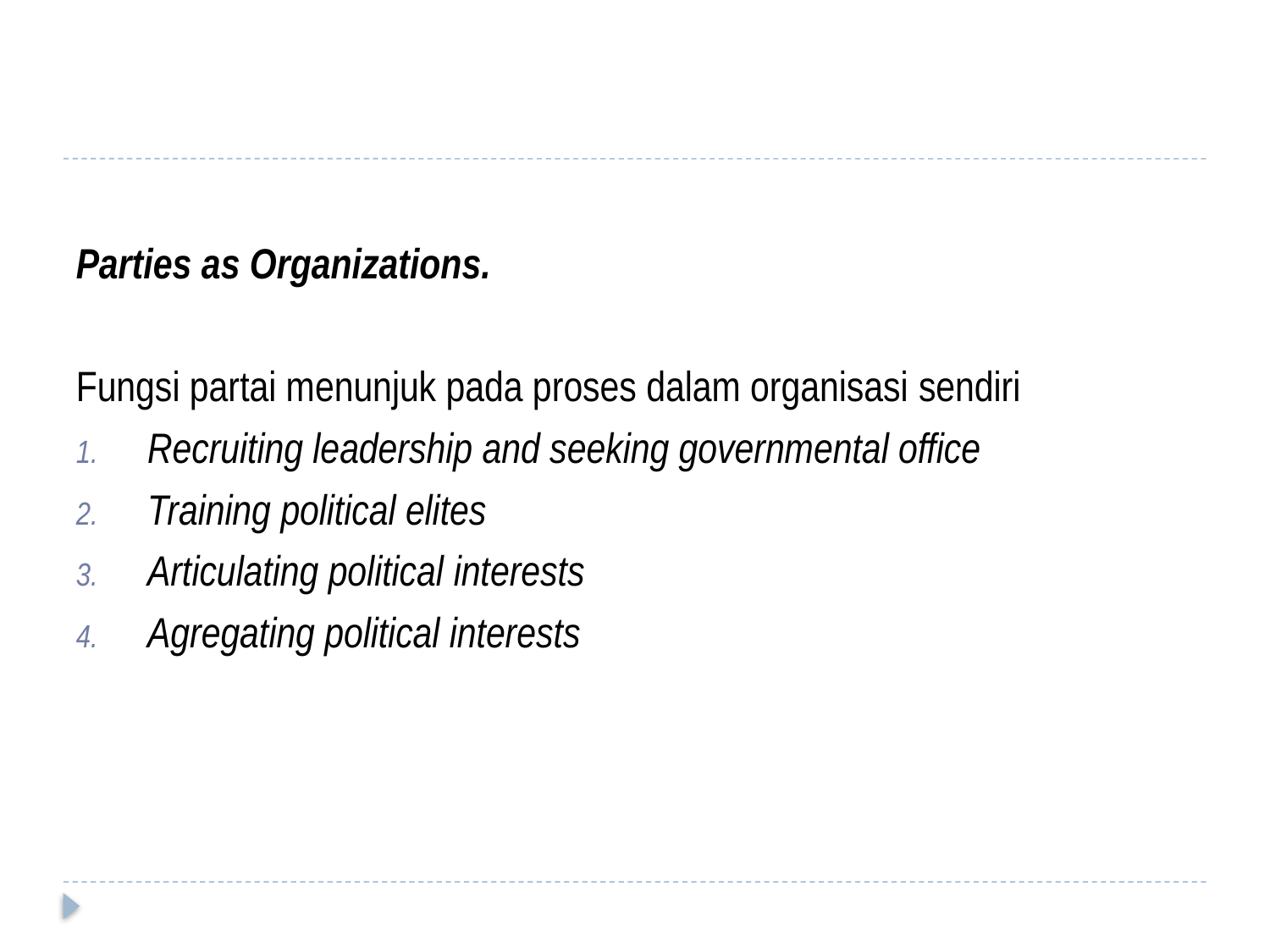

Parties as Organizations.

Fungsi partai menunjuk pada proses dalam organisasi sendiri
Recruiting leadership and seeking governmental office
Training political elites
Articulating political interests
Agregating political interests